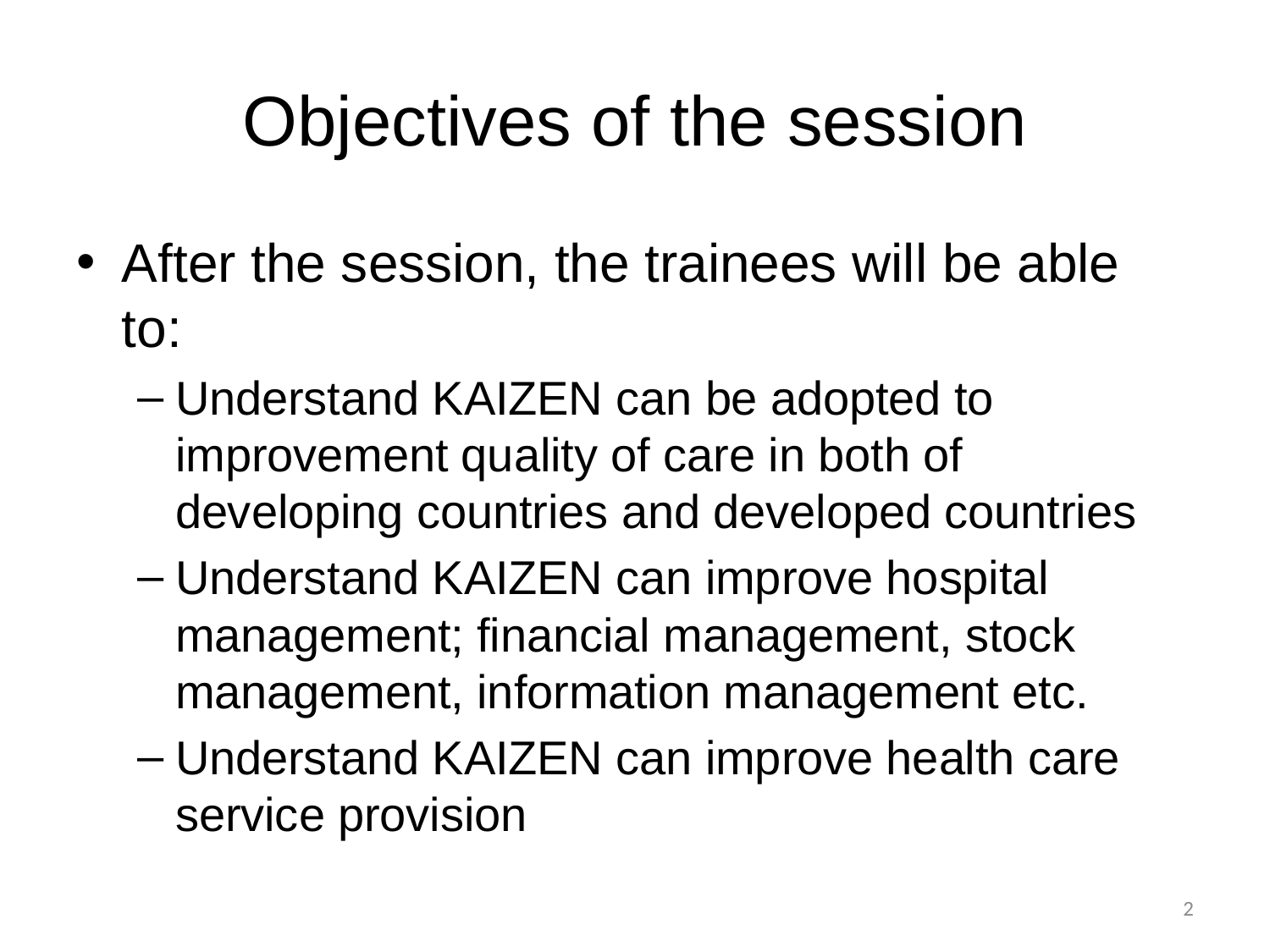

# Objectives of the session
After the session, the trainees will be able to:
Understand KAIZEN can be adopted to improvement quality of care in both of developing countries and developed countries
Understand KAIZEN can improve hospital management; financial management, stock management, information management etc.
Understand KAIZEN can improve health care service provision
2